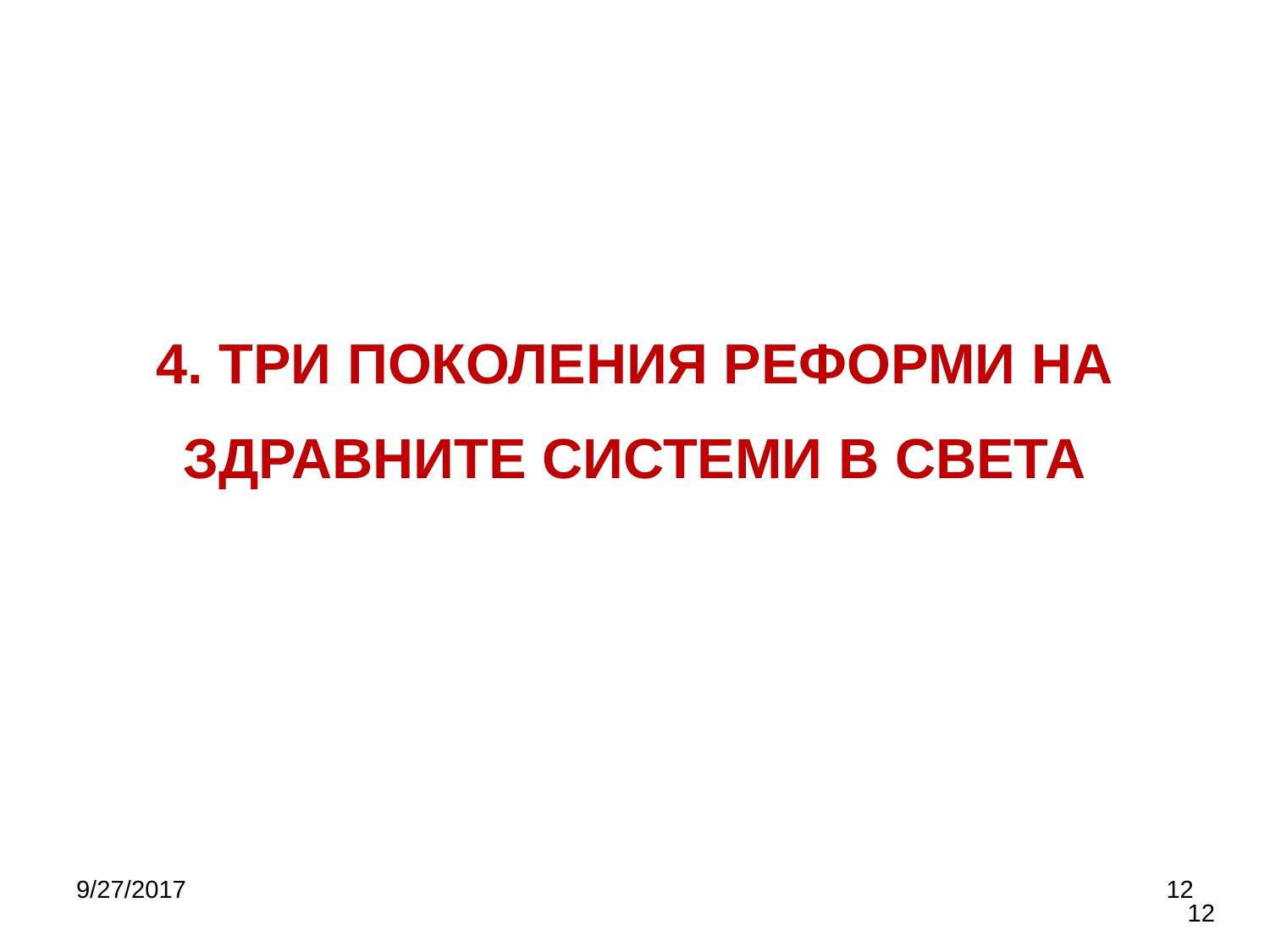

# 4. ТРИ ПОКОЛЕНИЯ РЕФОРМИ НА ЗДРАВНИТЕ СИСТЕМИ В СВЕТА
9/27/2017
12
12